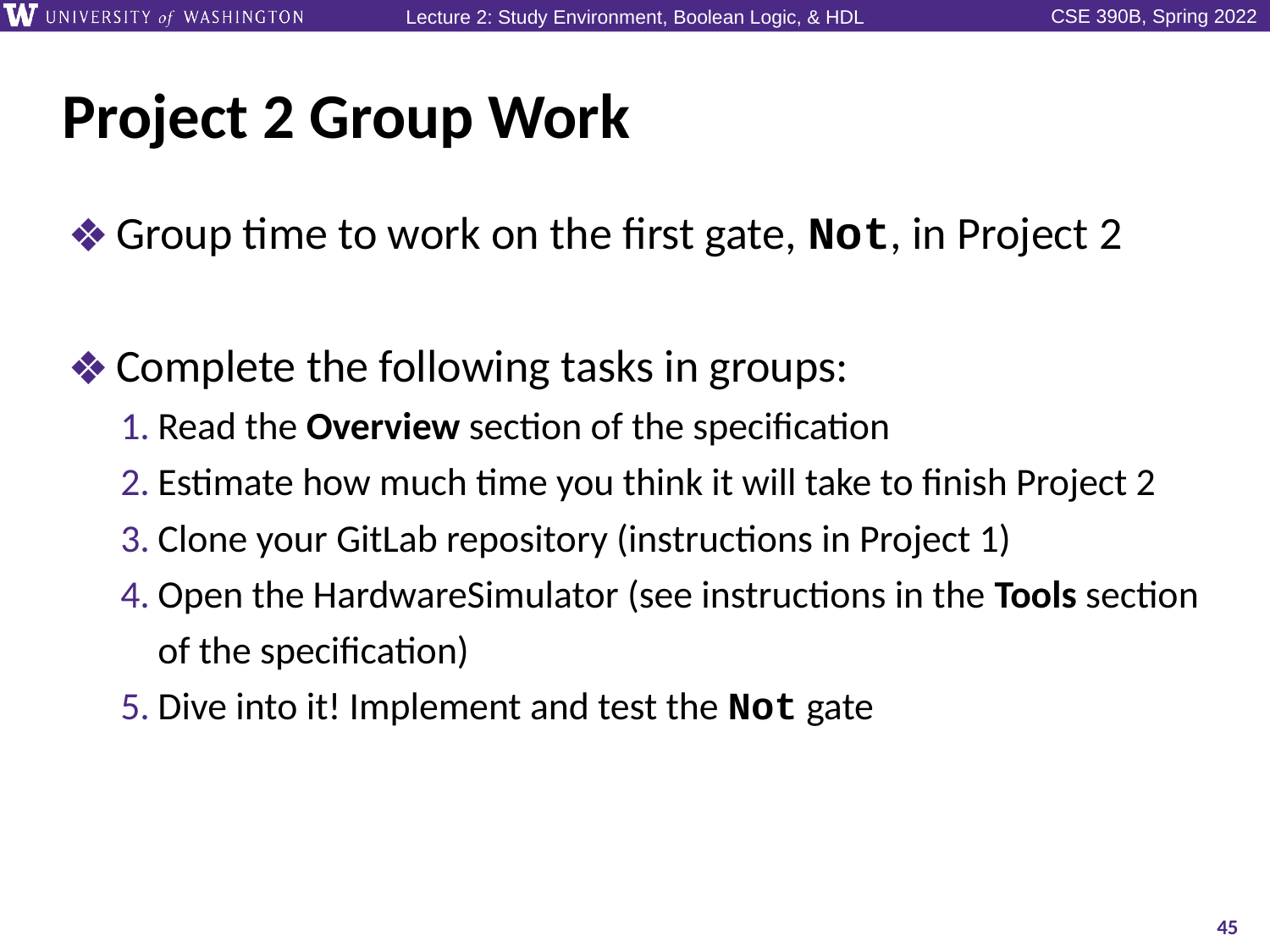

# Project 2 Group Work
Group time to work on the first gate, Not, in Project 2

Complete the following tasks in groups:
Read the Overview section of the specification
Estimate how much time you think it will take to finish Project 2
Clone your GitLab repository (instructions in Project 1)
Open the HardwareSimulator (see instructions in the Tools section of the specification)
Dive into it! Implement and test the Not gate

45